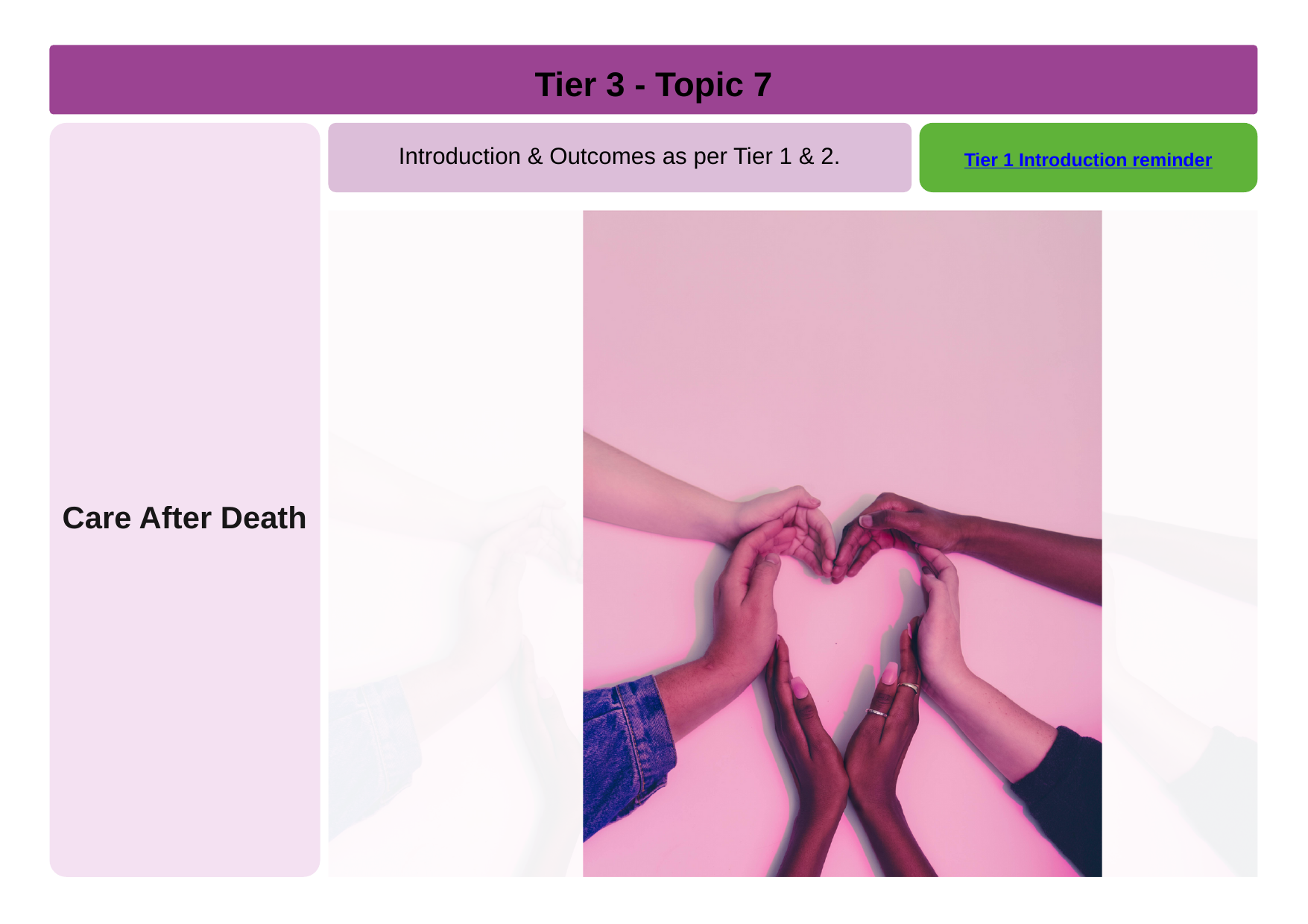

Tier 3 - Topic 7

Care After Death

Introduction & Outcomes as per Tier 1 & 2.

Tier 1 Introduction reminder